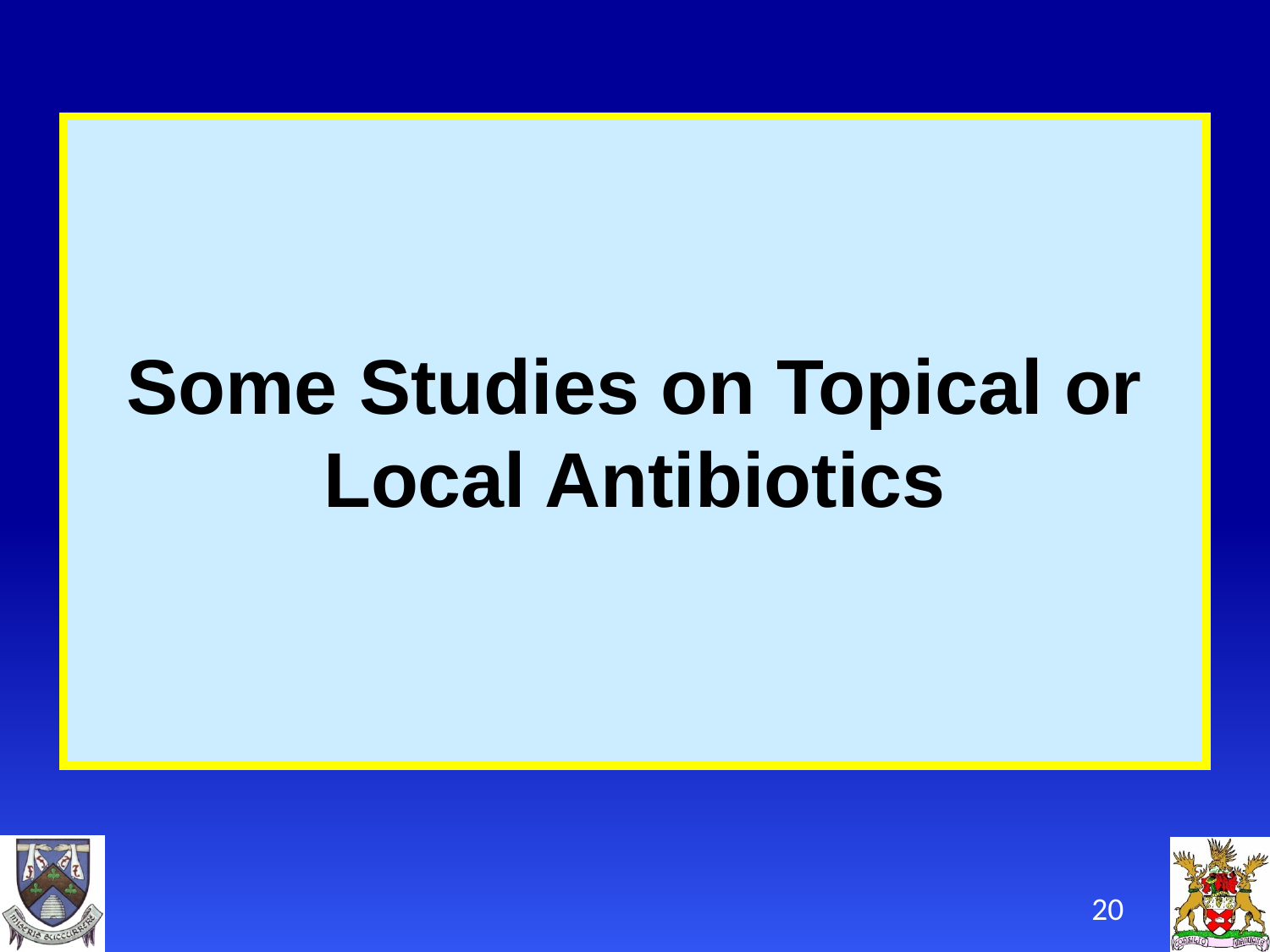

Some Studies on Topical or Local Antibiotics
20